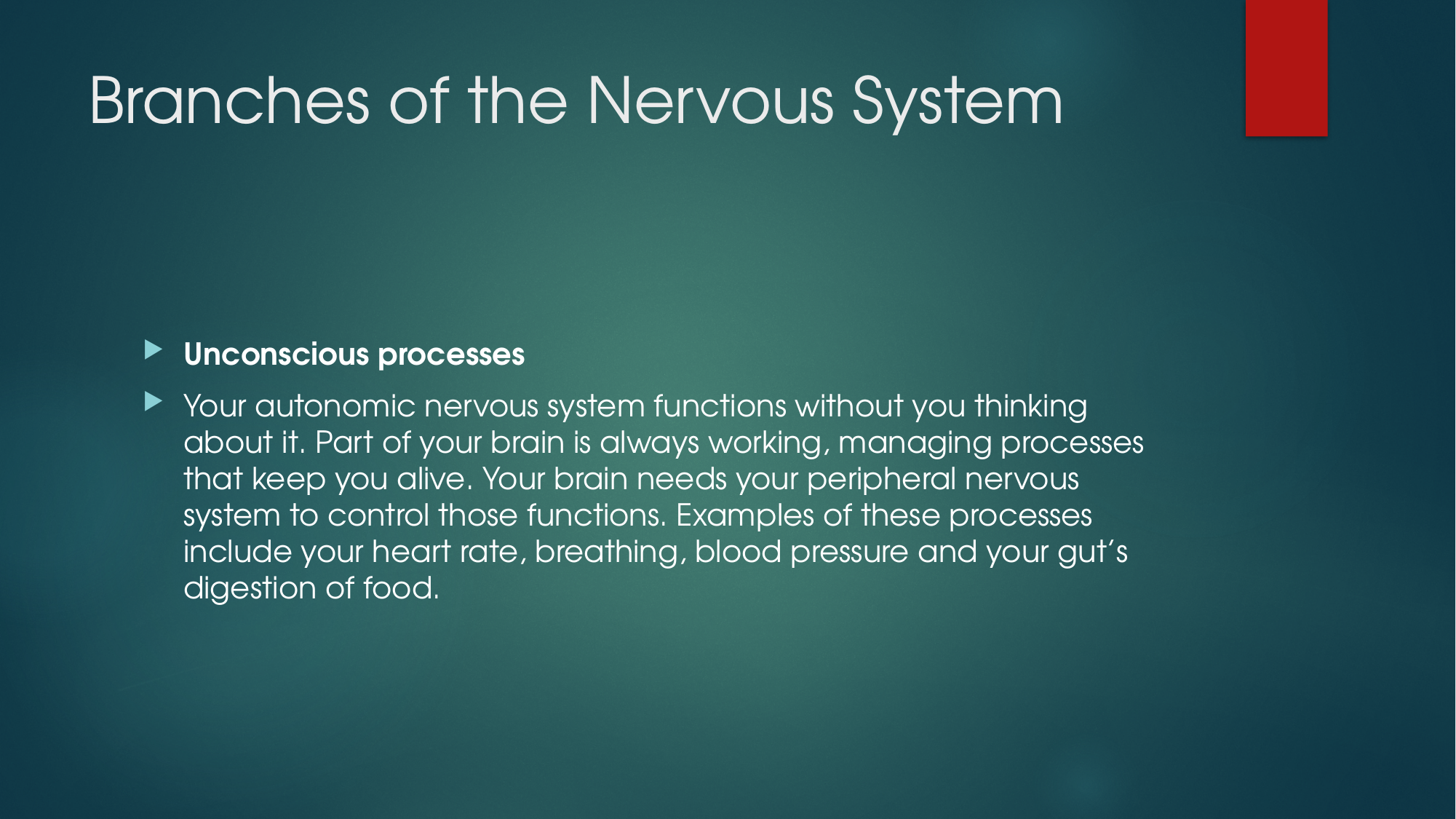

# Branches of the Nervous System
Unconscious processes
Your autonomic nervous system functions without you thinking about it. Part of your brain is always working, managing processes that keep you alive. Your brain needs your peripheral nervous system to control those functions. Examples of these processes include your heart rate, breathing, blood pressure and your gut’s digestion of food.